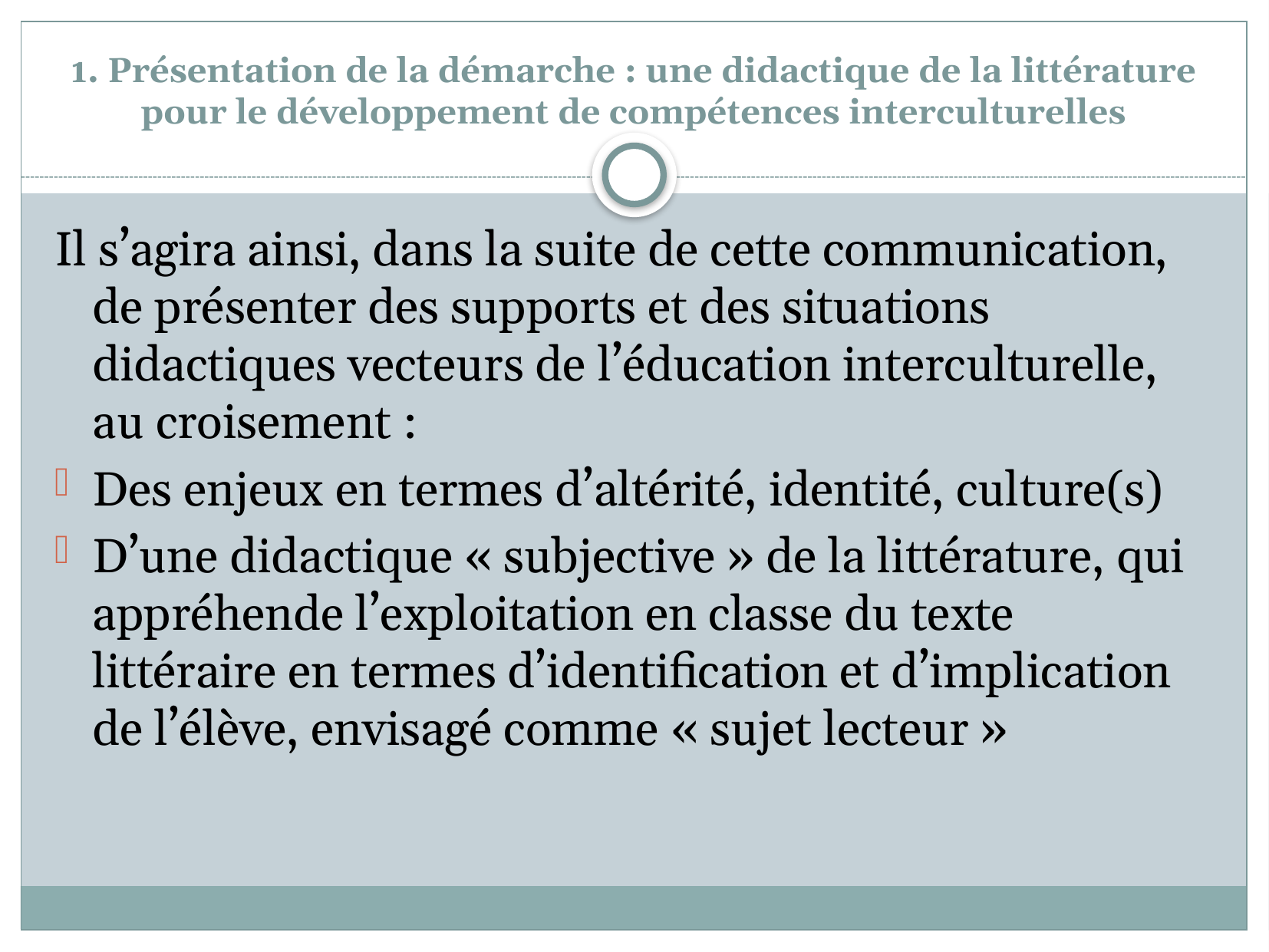

# 1. Présentation de la démarche : une didactique de la littérature pour le développement de compétences interculturelles
Il s’agira ainsi, dans la suite de cette communication, de présenter des supports et des situations didactiques vecteurs de l’éducation interculturelle, au croisement :
Des enjeux en termes d’altérité, identité, culture(s)
D’une didactique « subjective » de la littérature, qui appréhende l’exploitation en classe du texte littéraire en termes d’identification et d’implication de l’élève, envisagé comme « sujet lecteur »